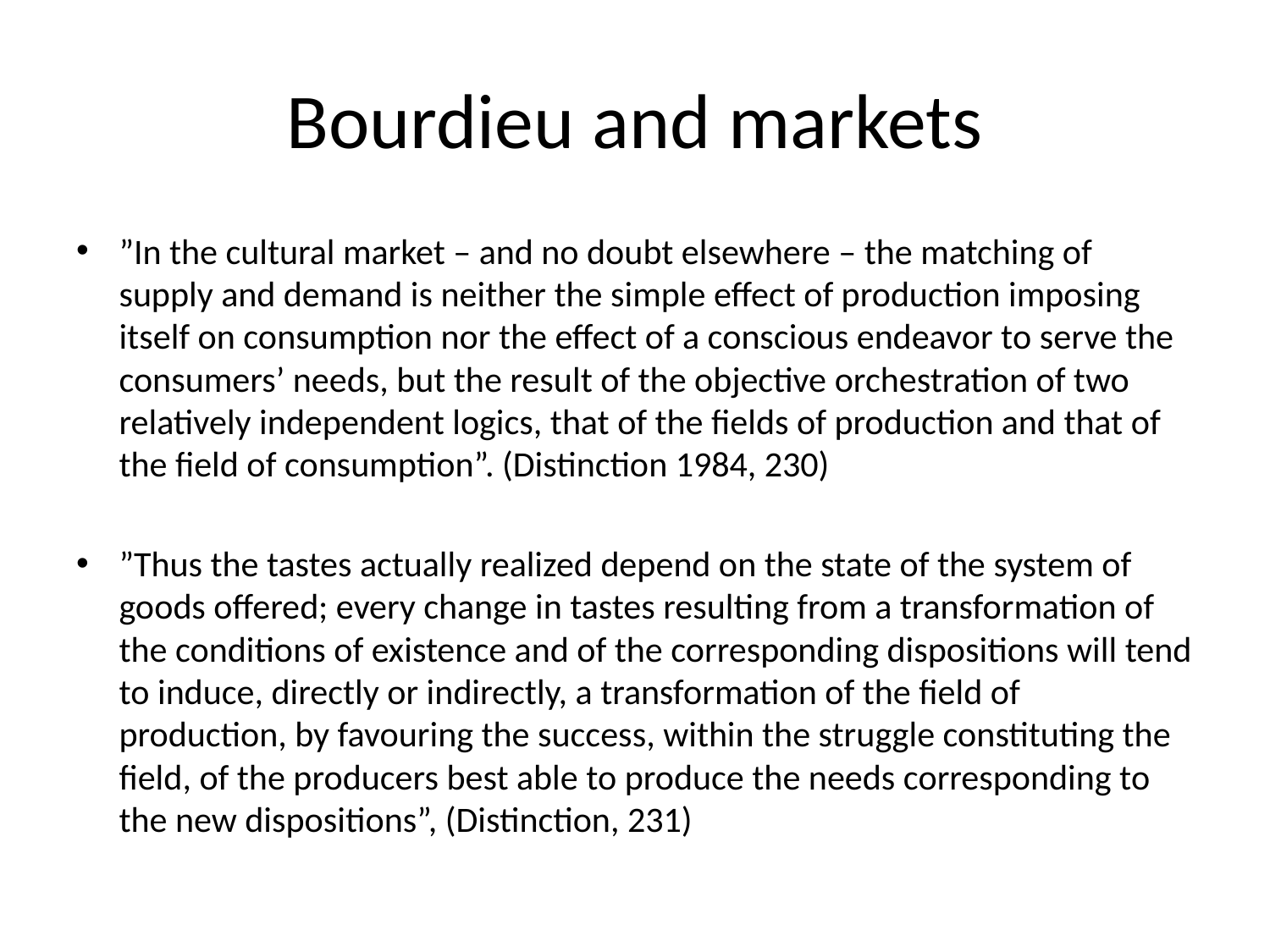

# Bourdieu and markets
”In the cultural market – and no doubt elsewhere – the matching of supply and demand is neither the simple effect of production imposing itself on consumption nor the effect of a conscious endeavor to serve the consumers’ needs, but the result of the objective orchestration of two relatively independent logics, that of the fields of production and that of the field of consumption”. (Distinction 1984, 230)

”Thus the tastes actually realized depend on the state of the system of goods offered; every change in tastes resulting from a transformation of the conditions of existence and of the corresponding dispositions will tend to induce, directly or indirectly, a transformation of the field of production, by favouring the success, within the struggle constituting the field, of the producers best able to produce the needs corresponding to the new dispositions”, (Distinction, 231)